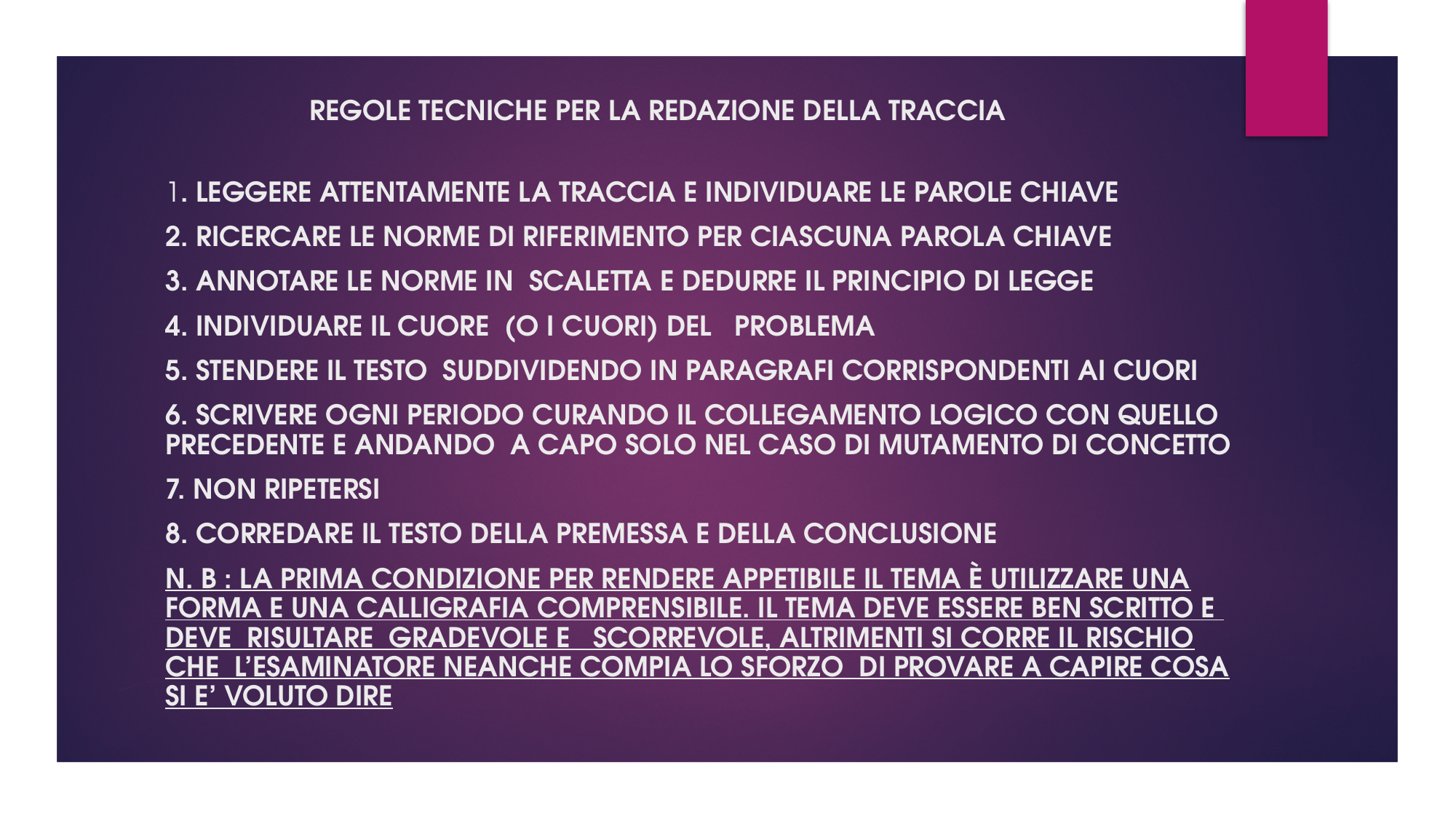

#
REGOLE TECNICHE PER LA REDAZIONE DELLA TRACCIA
1. Leggere attentamente la traccia e individuare le parole chiave
2. Ricercare le norme di riferimento per ciascuna parola chiave
3. Annotare le norme in  scaletta e dedurre il principio di legge
4. Individuare il cuore  (o i cuori) del   problema
5. Stendere il testo  suddividendo in paragrafi corrispondenti ai cuori
6. Scrivere ogni periodo curando il collegamento logico con quello precedente e andando  a capo solo nel caso di mutamento di concetto
7. Non ripetersi
8. Corredare il testo della premessa e della conclusione
N. B : la prima condizione per rendere appetibile il tema è utilizzare una forma e una calligrafia comprensibile. Il tema deve essere ben scritto e  deve  risultare  gradevole e   scorrevole, ALTRIMENTI SI CORRE IL RISCHIO CHE  L’ESAMINATORE NEANCHE COMPIA LO SFORZO  DI PROVARE A CAPIRE COSA SI E’ VOLUTO DIRE